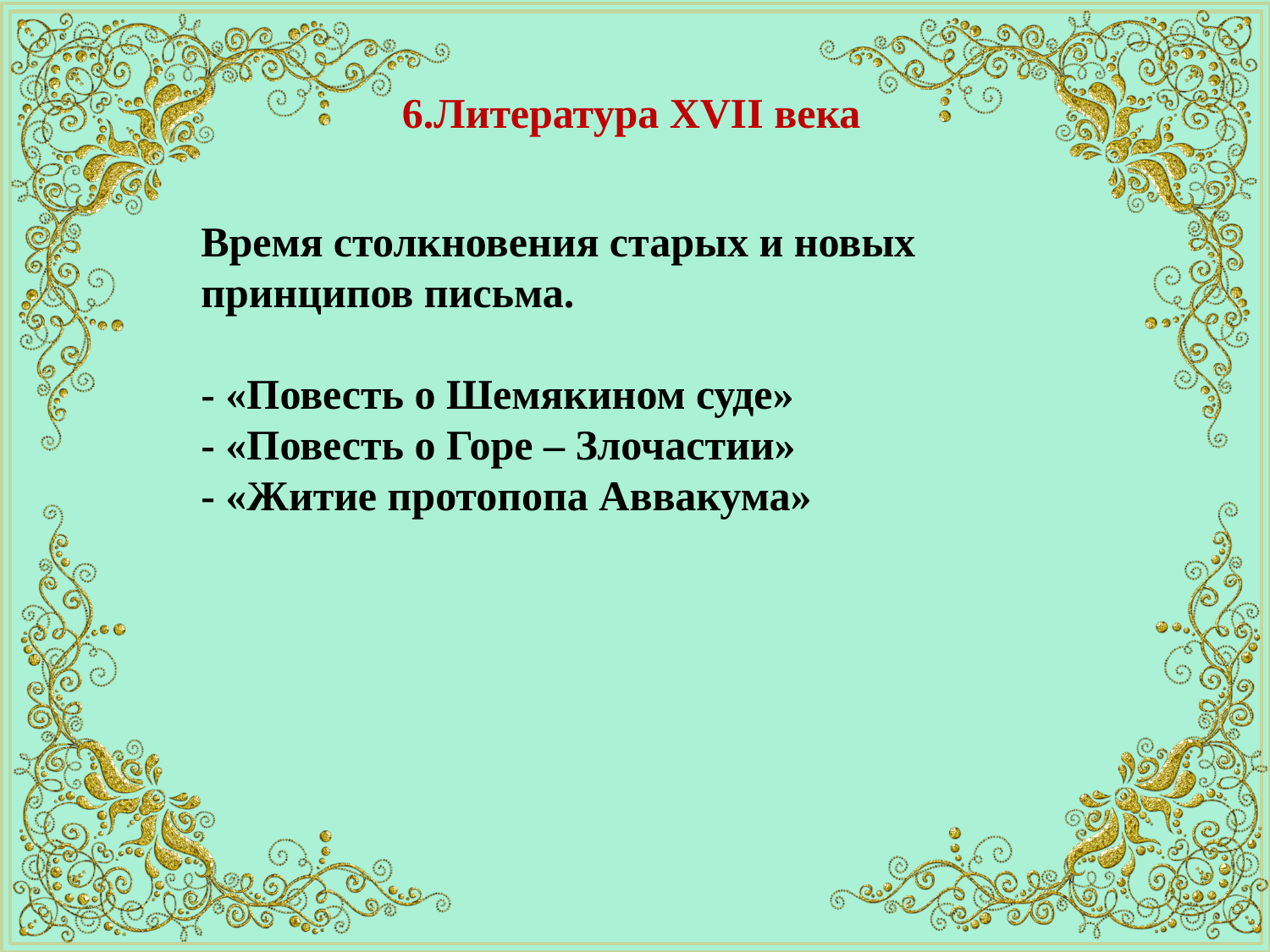

6.Литература XVII века
Время столкновения старых и новых
принципов письма.

- «Повесть о Шемякином суде»
- «Повесть о Горе – Злочастии»
- «Житие протопопа Аввакума»